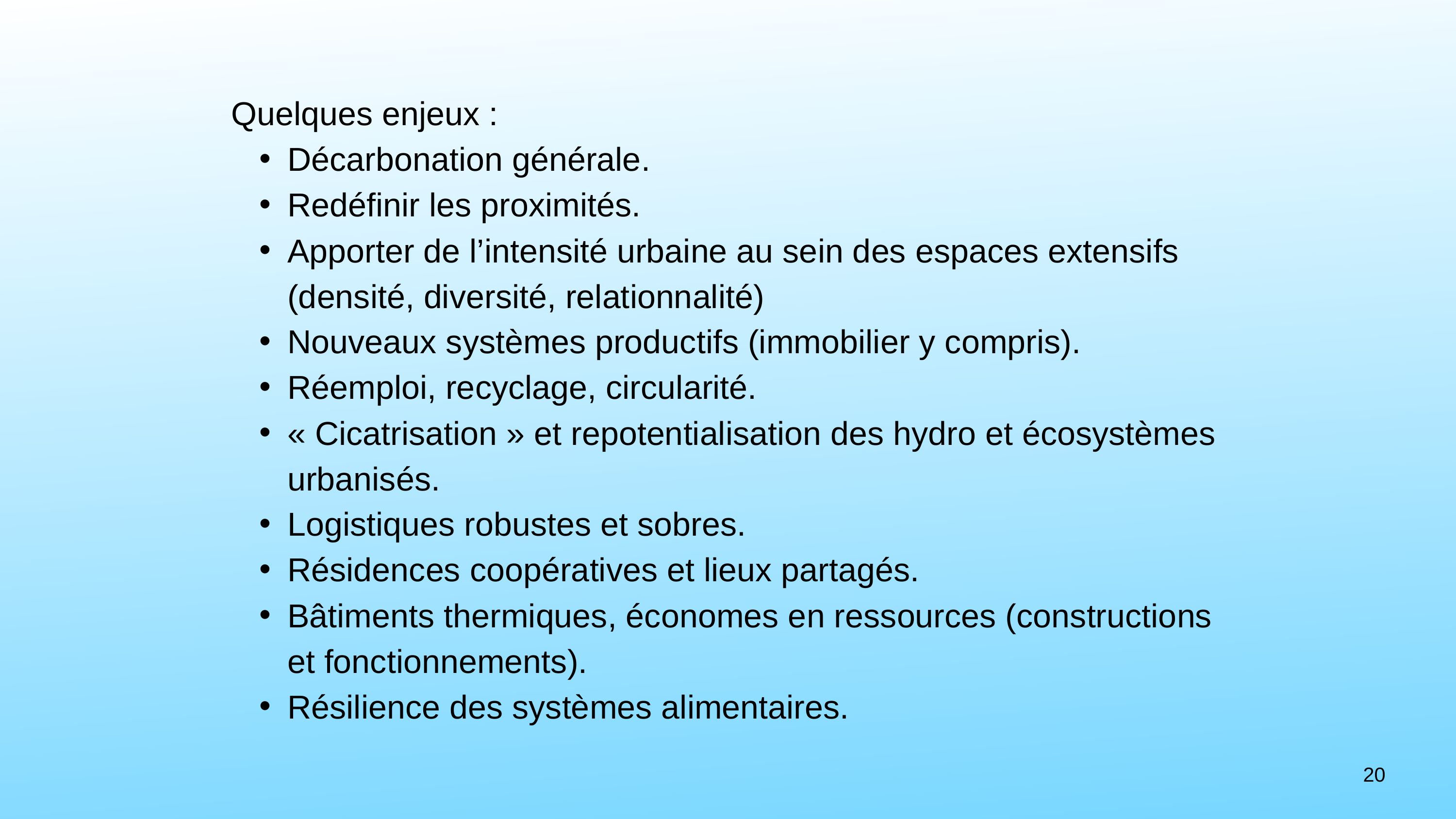

Quelques enjeux :
Décarbonation générale.
Redéfinir les proximités.
Apporter de l’intensité urbaine au sein des espaces extensifs (densité, diversité, relationnalité)
Nouveaux systèmes productifs (immobilier y compris).
Réemploi, recyclage, circularité.
« Cicatrisation » et repotentialisation des hydro et écosystèmes urbanisés.
Logistiques robustes et sobres.
Résidences coopératives et lieux partagés.
Bâtiments thermiques, économes en ressources (constructions et fonctionnements).
Résilience des systèmes alimentaires.
20